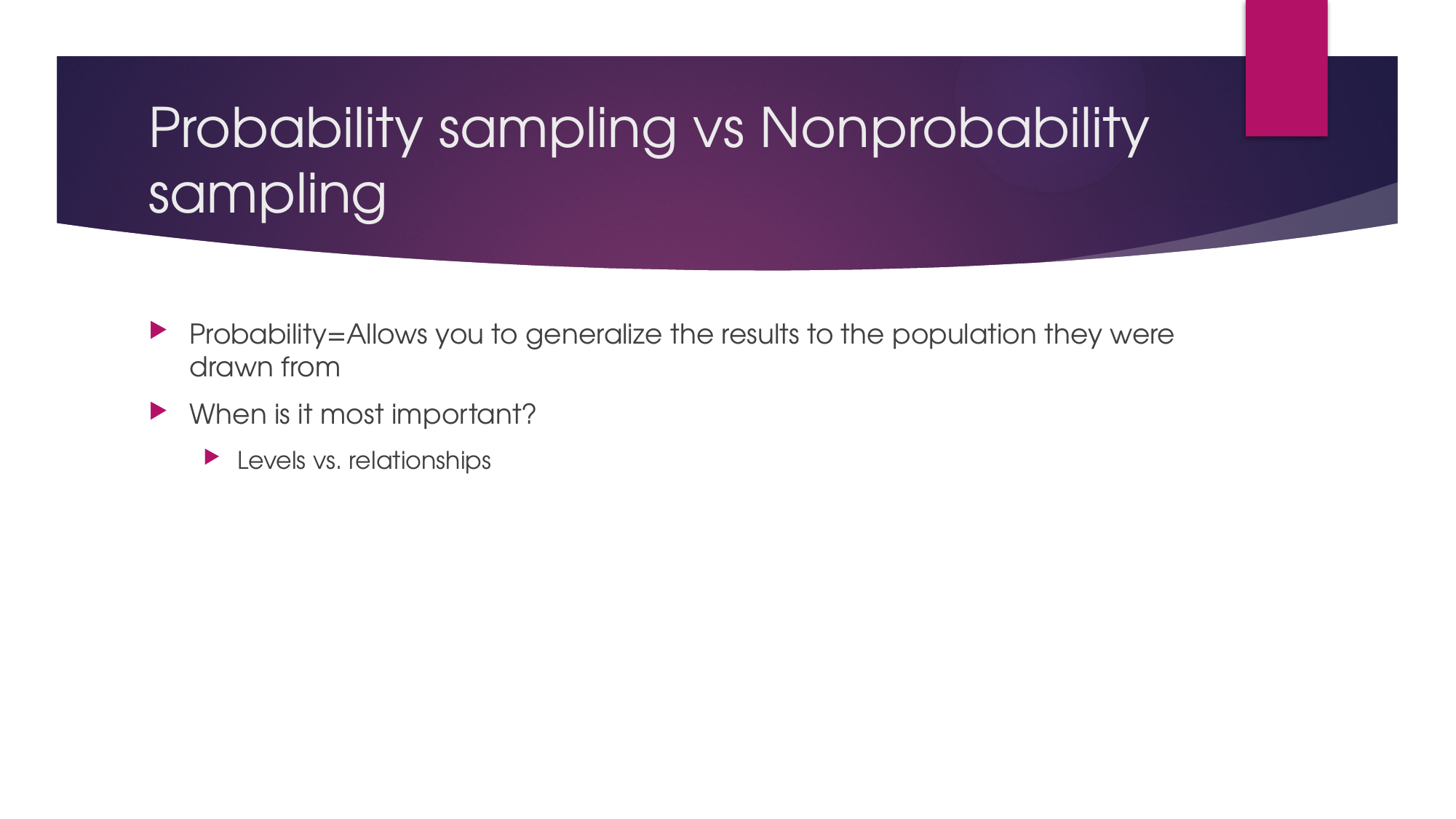

# Probability sampling vs Nonprobability sampling
Probability=Allows you to generalize the results to the population they were drawn from
When is it most important?
Levels vs. relationships